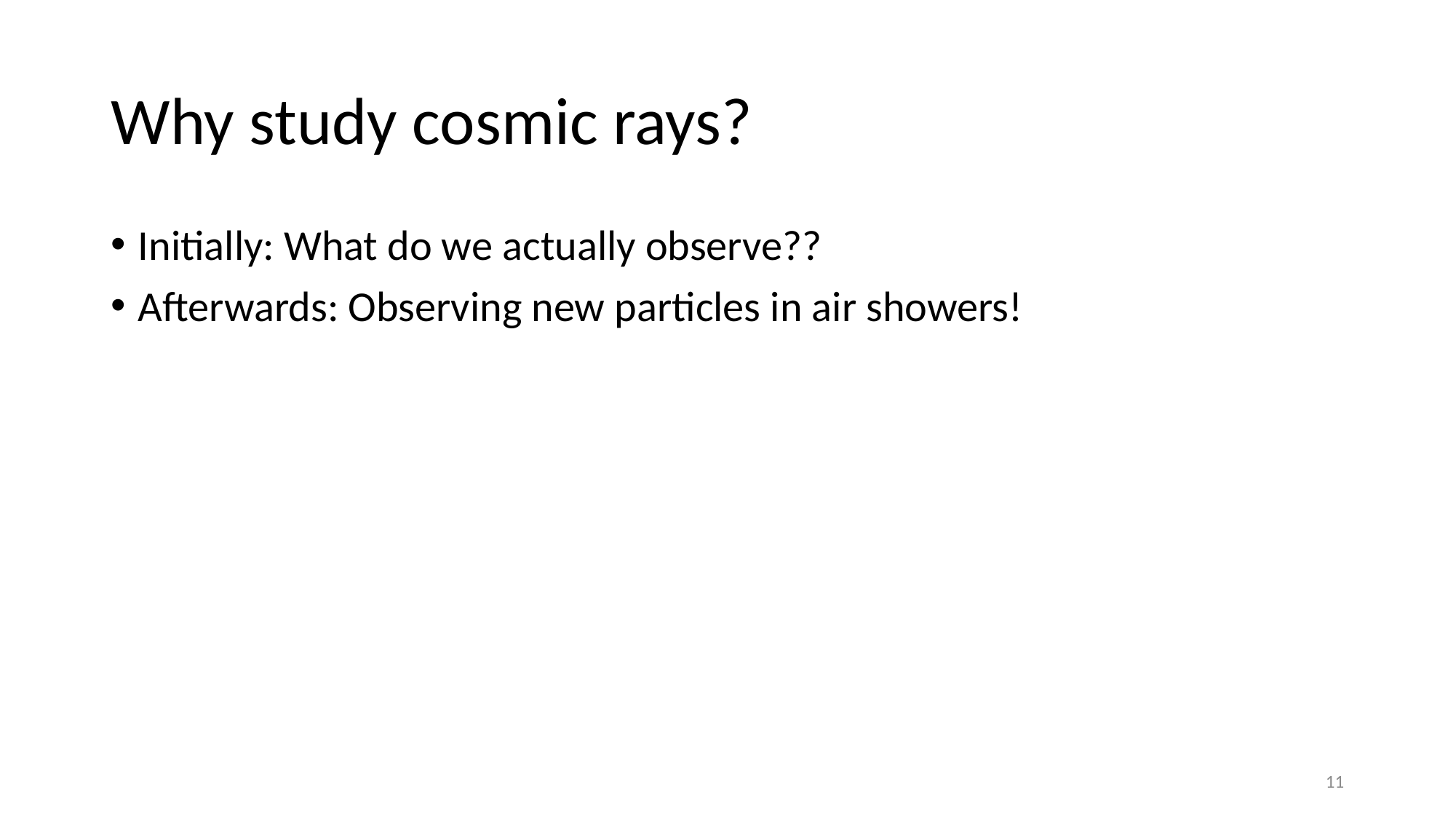

# Why study cosmic rays?
Initially: What do we actually observe??
Afterwards: Observing new particles in air showers!
11